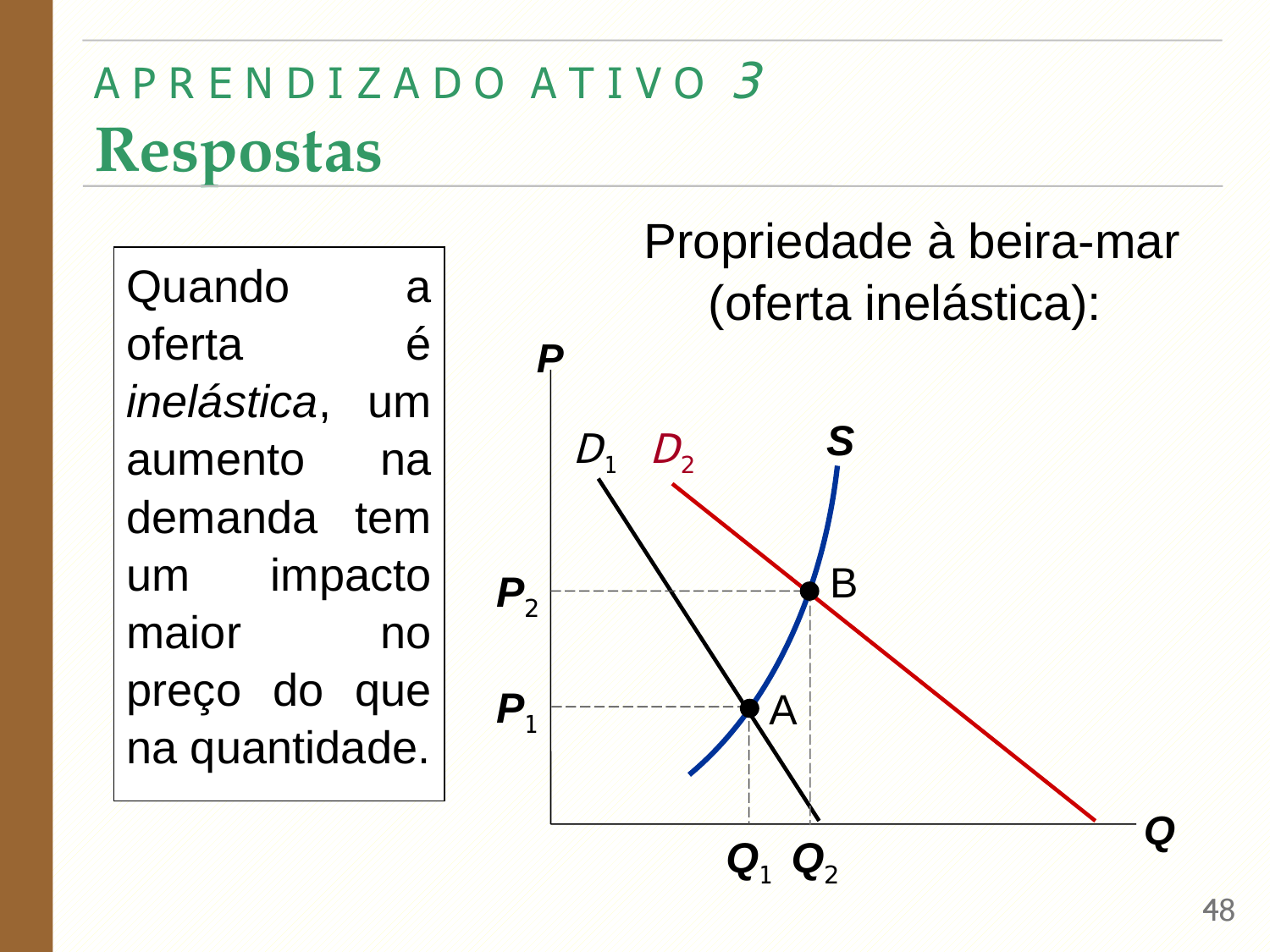

# A P R E N D I Z A D O  A T I V O  3   Respostas
Propriedade à beira-mar (oferta inelástica):
Quando a oferta é inelástica, um aumento na demanda tem um impacto maior no preço do que na quantidade.
P

Q

S
D1

D2

B

P2

Q2
P1

Q1
A

48